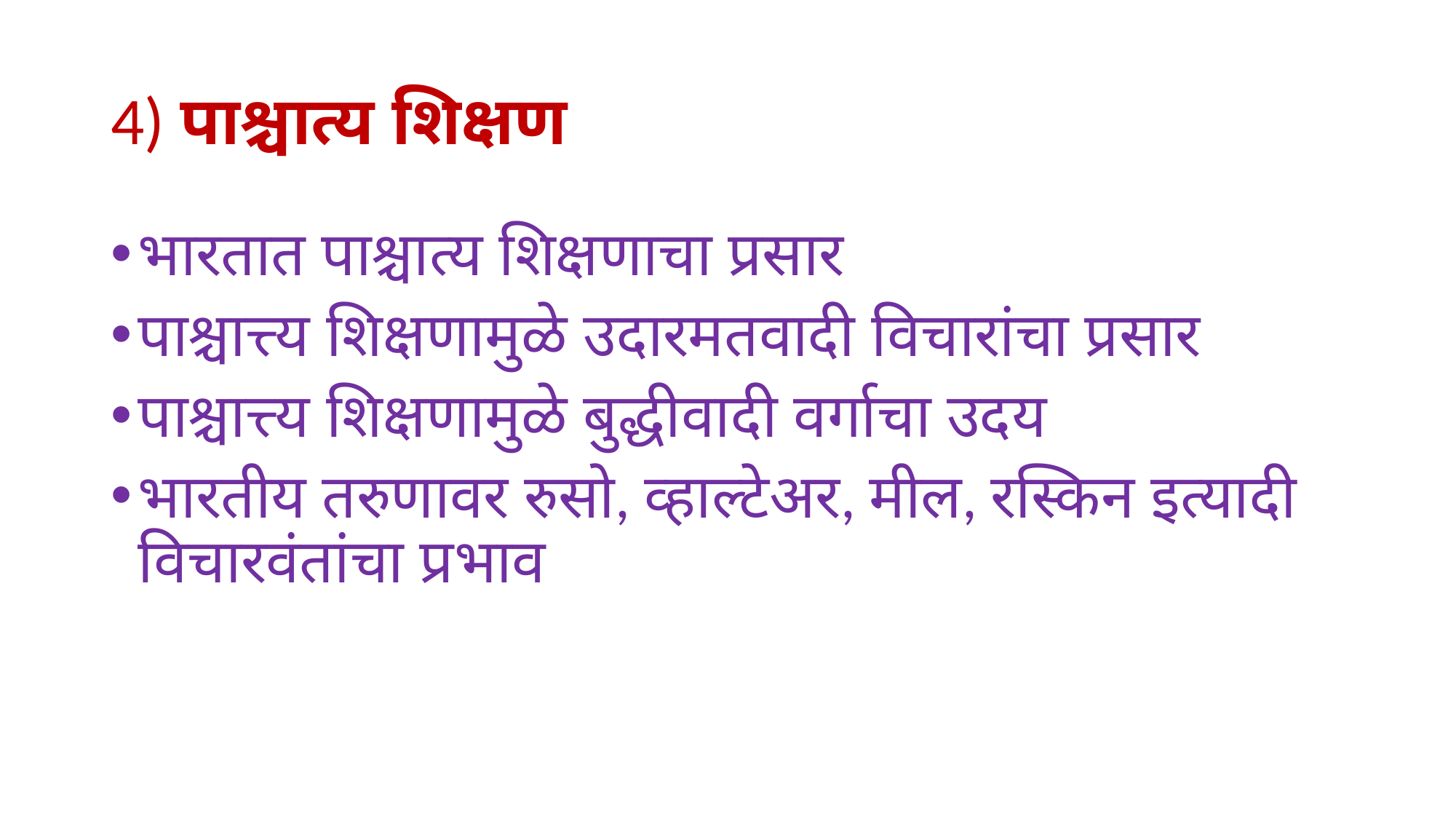

# 4) पाश्चात्य शिक्षण
भारतात पाश्चात्य शिक्षणाचा प्रसार
पाश्चात्त्य शिक्षणामुळे उदारमतवादी विचारांचा प्रसार
पाश्चात्त्य शिक्षणामुळे बुद्धीवादी वर्गाचा उदय
भारतीय तरुणावर रुसो, व्हाल्टेअर, मील, रस्किन इत्यादी विचारवंतांचा प्रभाव